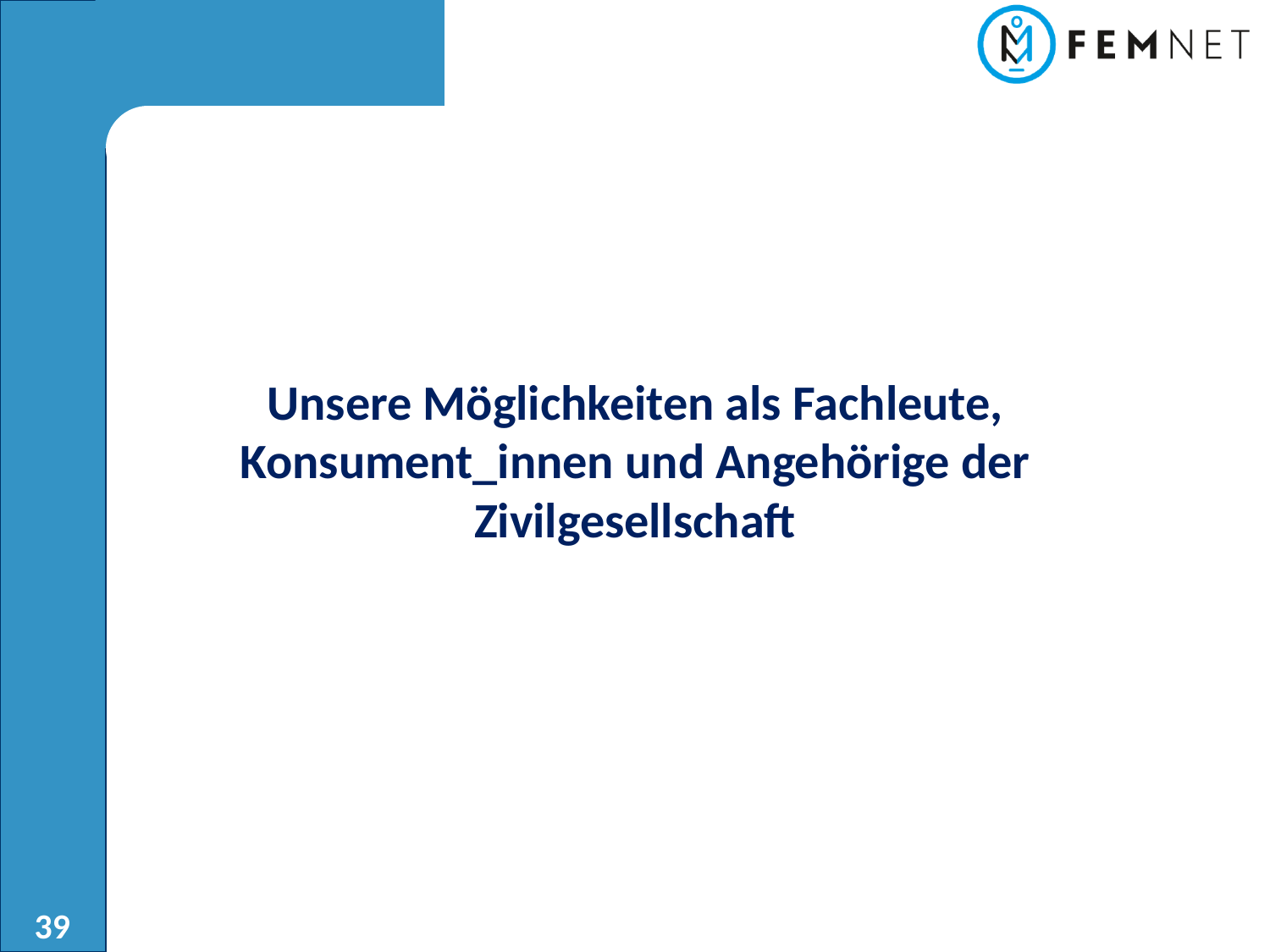

Unsere Möglichkeiten als Fachleute, Konsument_innen und Angehörige der Zivilgesellschaft
39